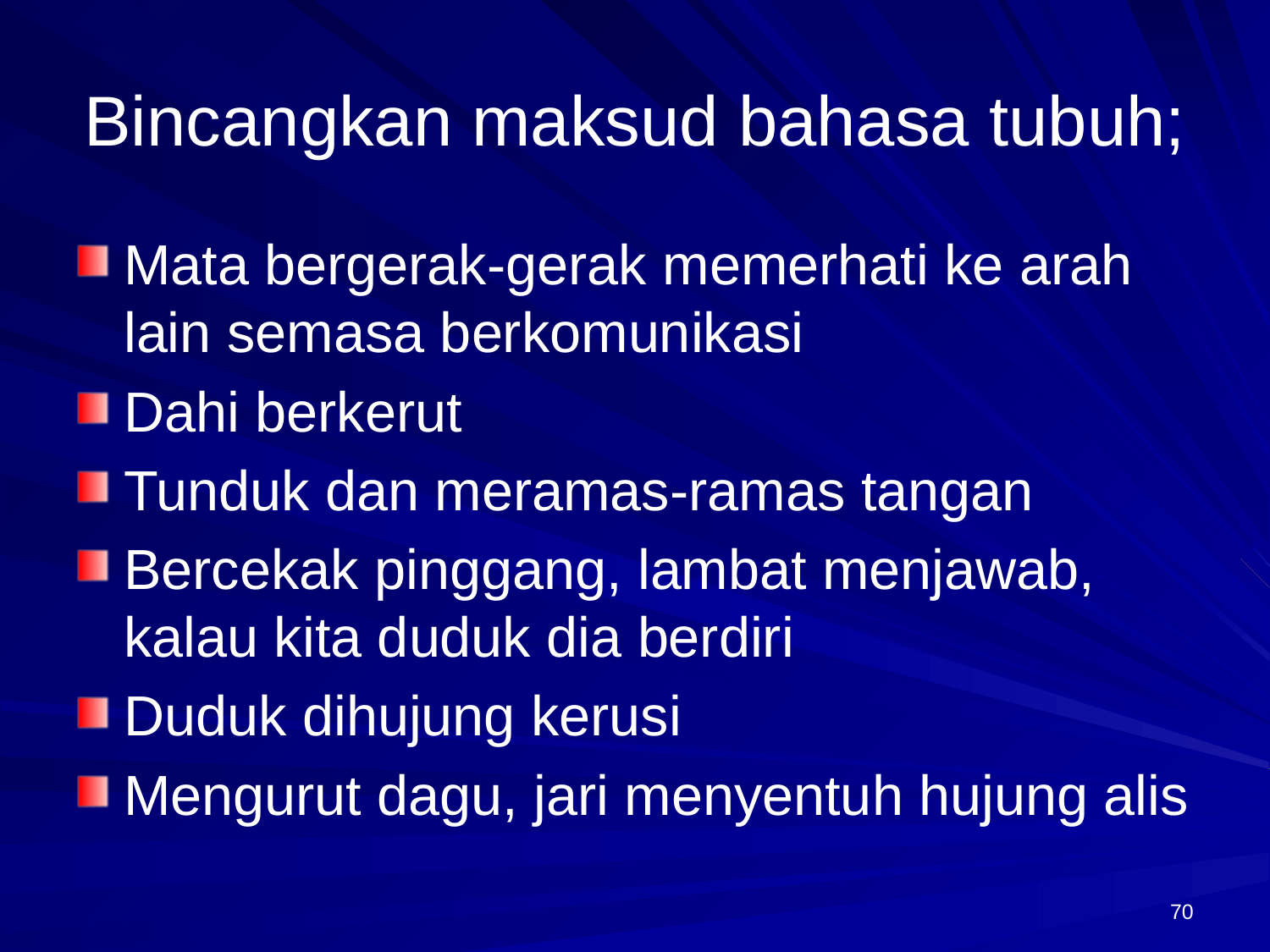

# Bincangkan maksud bahasa tubuh;
Mata bergerak-gerak memerhati ke arah lain semasa berkomunikasi
Dahi berkerut
Tunduk dan meramas-ramas tangan
Bercekak pinggang, lambat menjawab, kalau kita duduk dia berdiri
Duduk dihujung kerusi
Mengurut dagu, jari menyentuh hujung alis
70